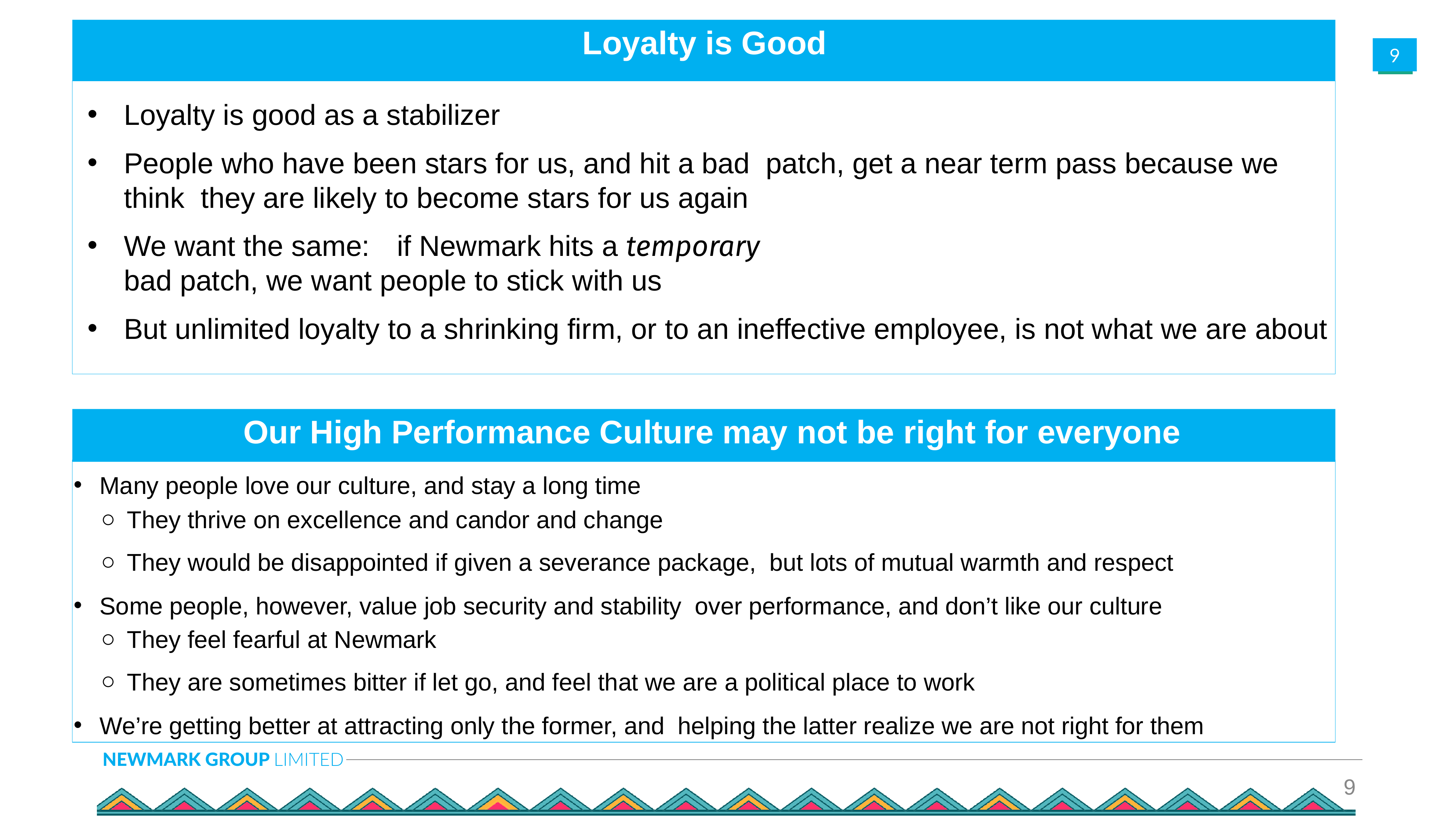

# Loyalty is Good
Loyalty is good as a stabilizer
People who have been stars for us, and hit a bad  patch, get a near term pass because we think  they are likely to become stars for us again
We want the same:	if Newmark hits a temporary
bad patch, we want people to stick with us
But unlimited loyalty to a shrinking firm, or to an ineffective employee, is not what we are about
Our High Performance Culture may not be right for everyone

Many people love our culture, and stay a long time
They thrive on excellence and candor and change
They would be disappointed if given a severance package,  but lots of mutual warmth and respect
Some people, however, value job security and stability  over performance, and don’t like our culture
They feel fearful at Newmark
They are sometimes bitter if let go, and feel that we are a political place to work
We’re getting better at attracting only the former, and  helping the latter realize we are not right for them
9